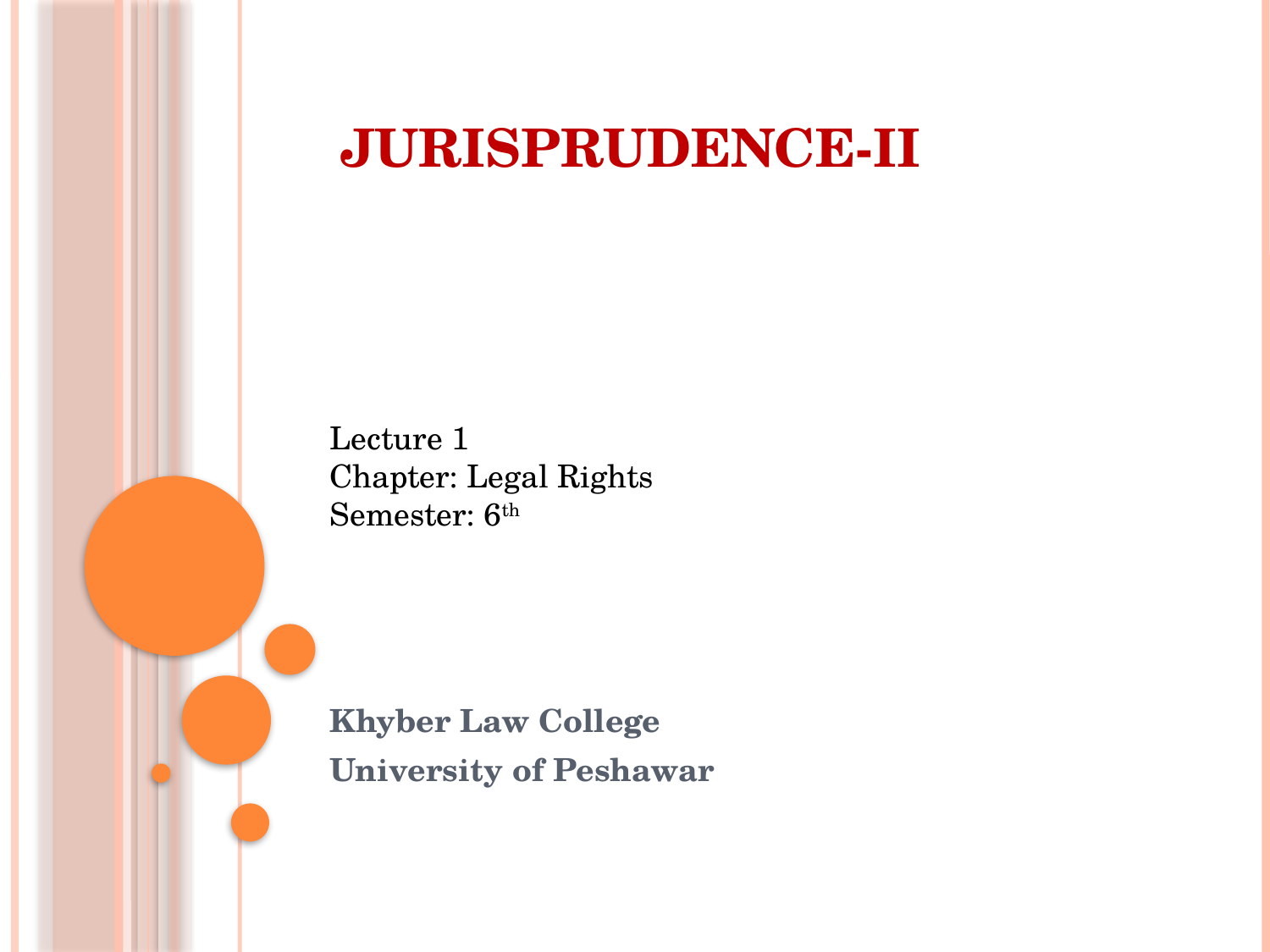

# Jurisprudence-II
Lecture 1
Chapter: Legal Rights
Semester: 6th
Khyber Law College
University of Peshawar